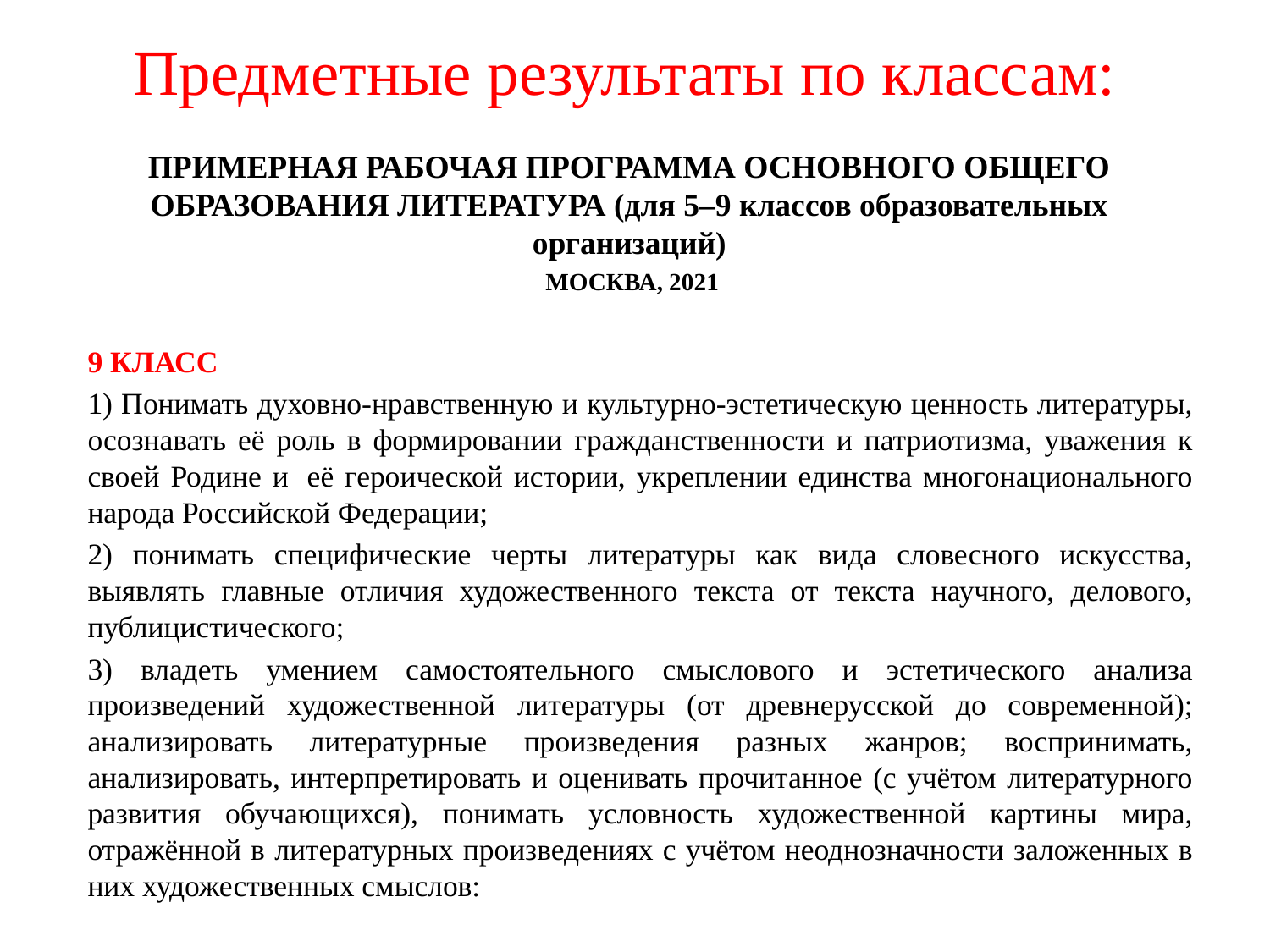

# Предметные результаты по классам:
ПРИМЕРНАЯ РАБОЧАЯ ПРОГРАММА ОСНОВНОГО ОБЩЕГО ОБРАЗОВАНИЯ ЛИТЕРАТУРА (для 5–9 классов образовательных организаций)
 МОСКВА, 2021

9 КЛАСС
1) Понимать духовно-нравственную и культурно-эстетическую ценность литературы, осознавать её роль в формировании гражданственности и патриотизма, уважения к своей Родине и  её героической истории, укреплении единства многонационального народа Российской Федерации;
2) понимать специфические черты литературы как вида словесного искусства, выявлять главные отличия художественного текста от текста научного, делового, публицистического;
3) владеть умением самостоятельного смыслового и эстетического анализа произведений художественной литературы (от древнерусской до современной); анализировать литературные произведения разных жанров; воспринимать, анализировать, интерпретировать и оценивать прочитанное (с учётом литературного развития обучающихся), понимать условность художественной картины мира, отражённой в литературных произведениях с учётом неоднозначности заложенных в них художественных смыслов: